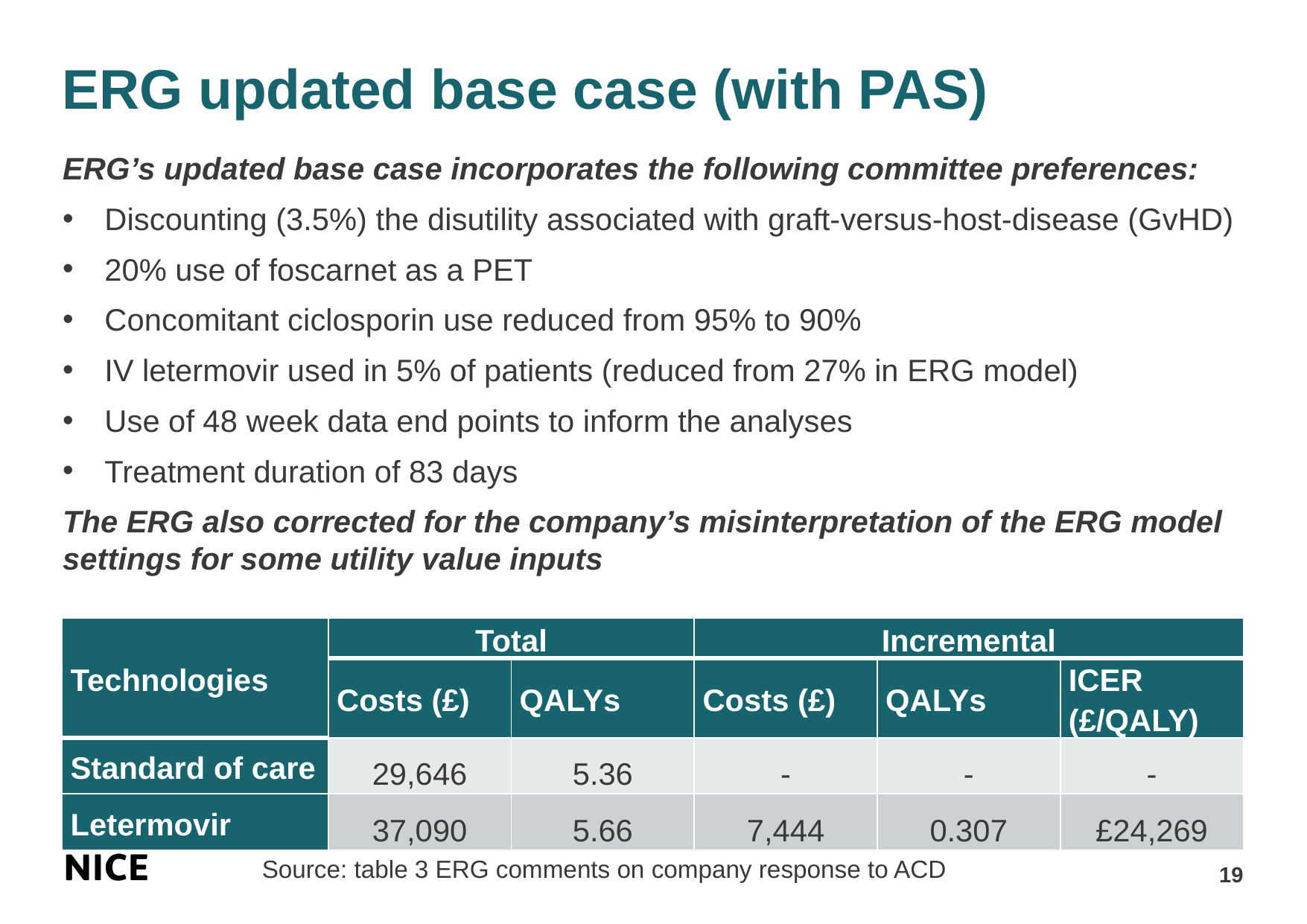

# ERG updated base case (with PAS)
ERG’s updated base case incorporates the following committee preferences:
Discounting (3.5%) the disutility associated with graft-versus-host-disease (GvHD)
20% use of foscarnet as a PET
Concomitant ciclosporin use reduced from 95% to 90%
IV letermovir used in 5% of patients (reduced from 27% in ERG model)
Use of 48 week data end points to inform the analyses
Treatment duration of 83 days
The ERG also corrected for the company’s misinterpretation of the ERG model settings for some utility value inputs

| Technologies | Total |  | Incremental |  |  |
| --- | --- | --- | --- | --- | --- |
|  | Costs (£) | QALYs | Costs (£) | QALYs | ICER (£/QALY) |
| Standard of care | 29,646 | 5.36 | - | - | - |
| Letermovir | 37,090 | 5.66 | 7,444 | 0.307 | £24,269 |
19
Source: table 3 ERG comments on company response to ACD